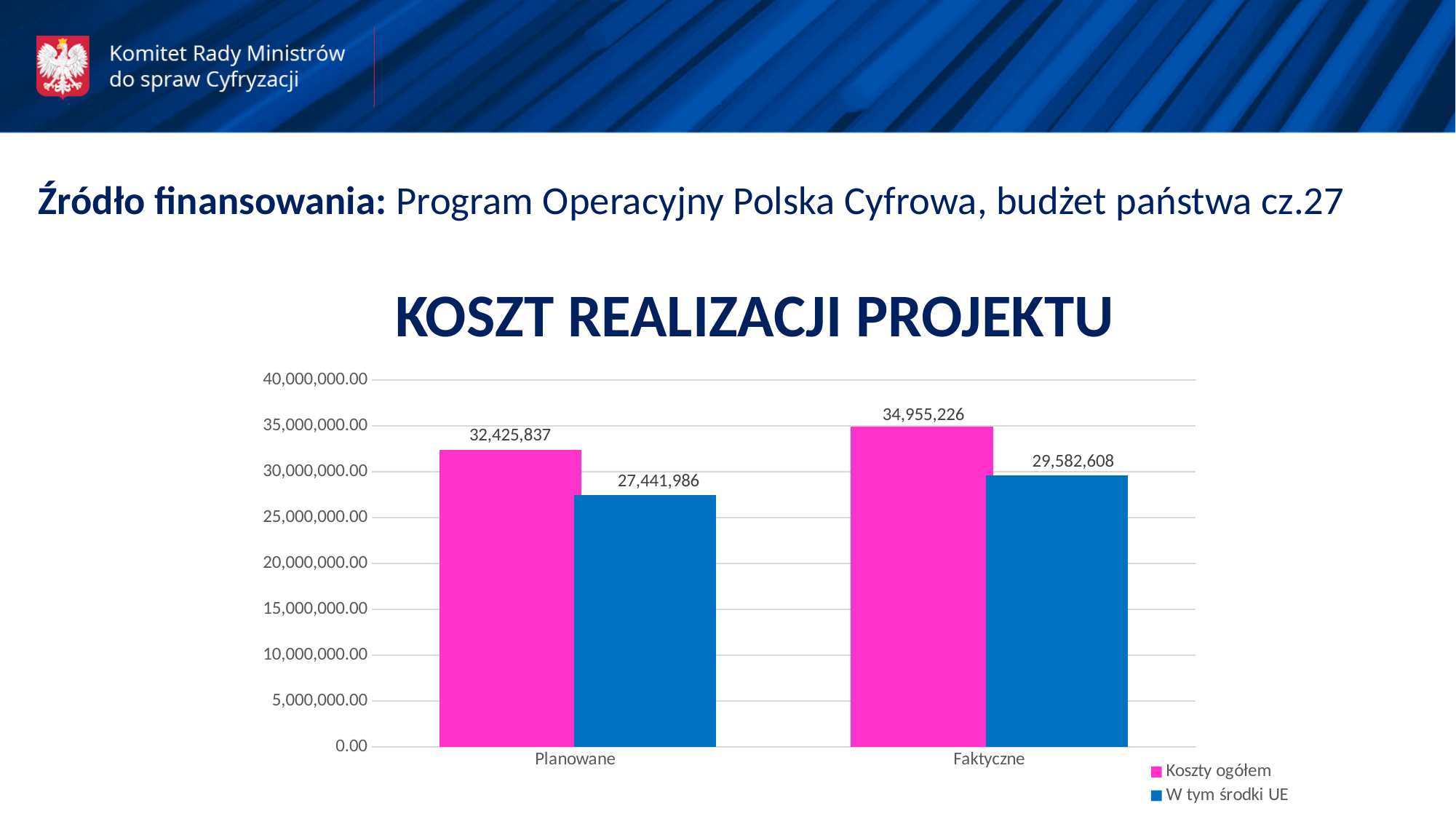

Źródło finansowania: Program Operacyjny Polska Cyfrowa, budżet państwa cz.27
KOSZT REALIZACJI PROJEKTU

### Chart

| Category | Koszty ogółem | W tym środki UE |
|---|---|---|
| Planowane  | 32425837.46 | 27441986.0 |
| Faktyczne | 34955226.29 | 29582608.0 |